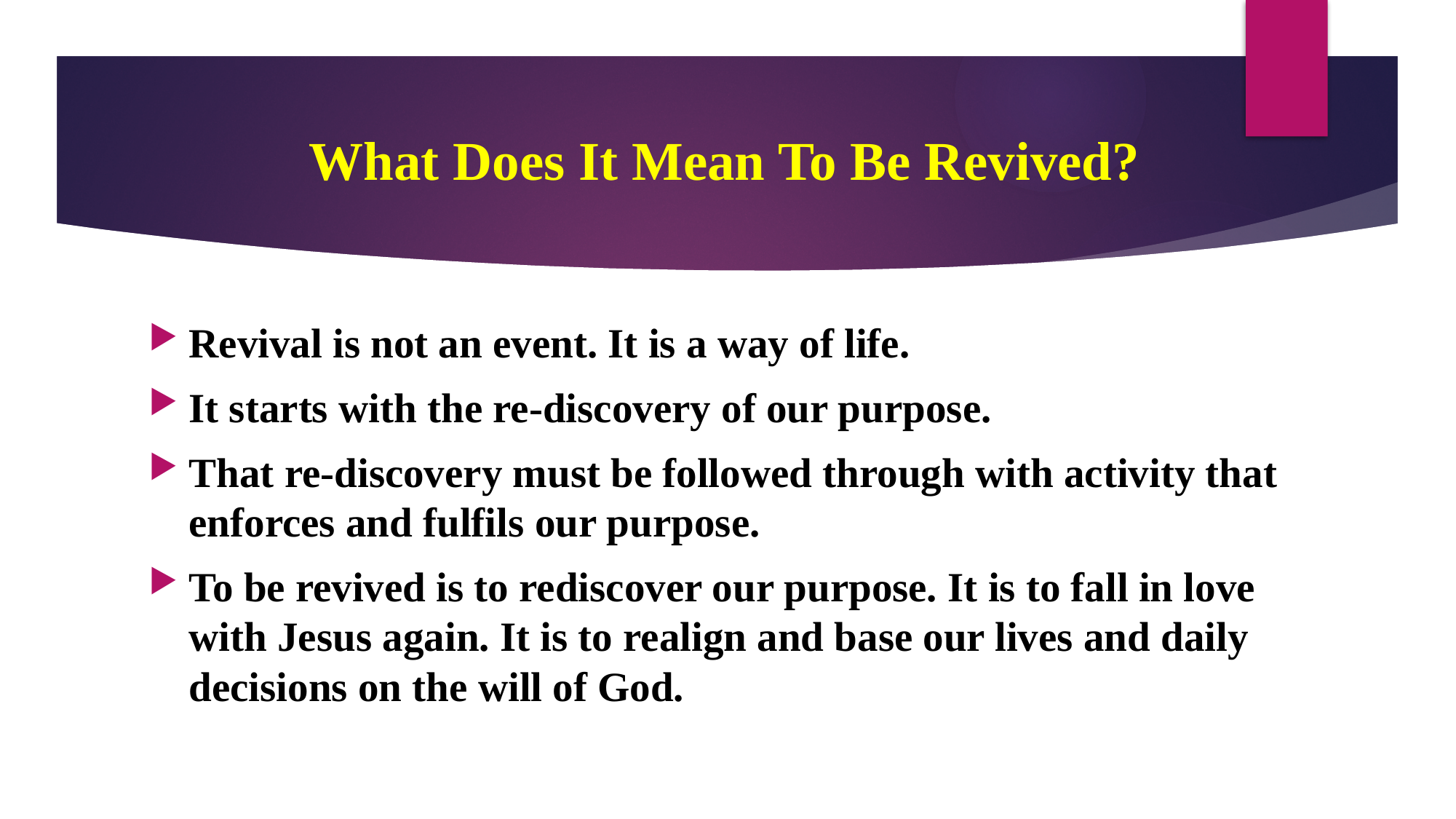

# What Does It Mean To Be Revived?
Revival is not an event. It is a way of life.
It starts with the re-discovery of our purpose.
That re-discovery must be followed through with activity that enforces and fulfils our purpose.
To be revived is to rediscover our purpose. It is to fall in love with Jesus again. It is to realign and base our lives and daily decisions on the will of God.